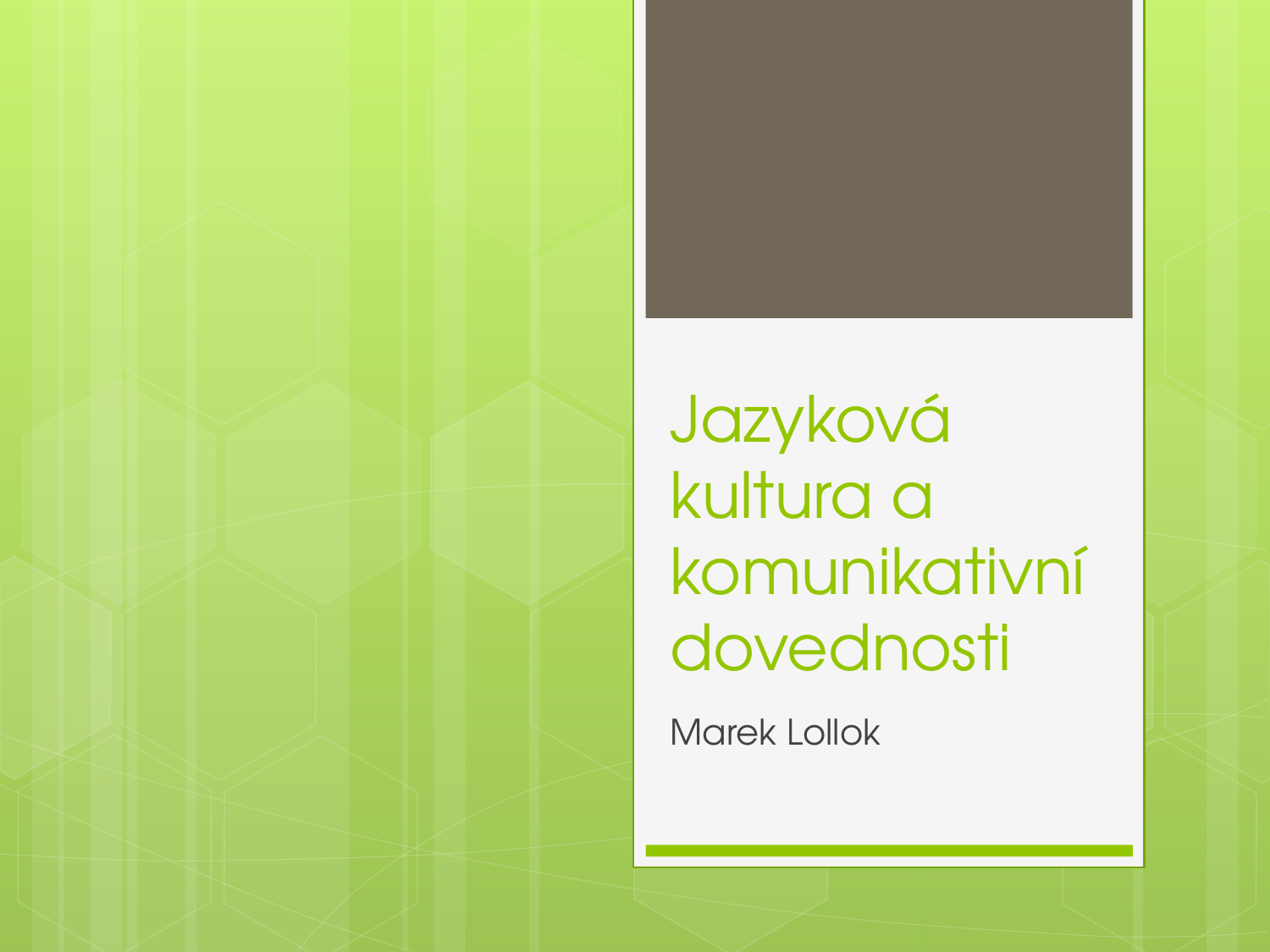

# Jazyková kultura a komunikativní dovednosti

Marek Lollok